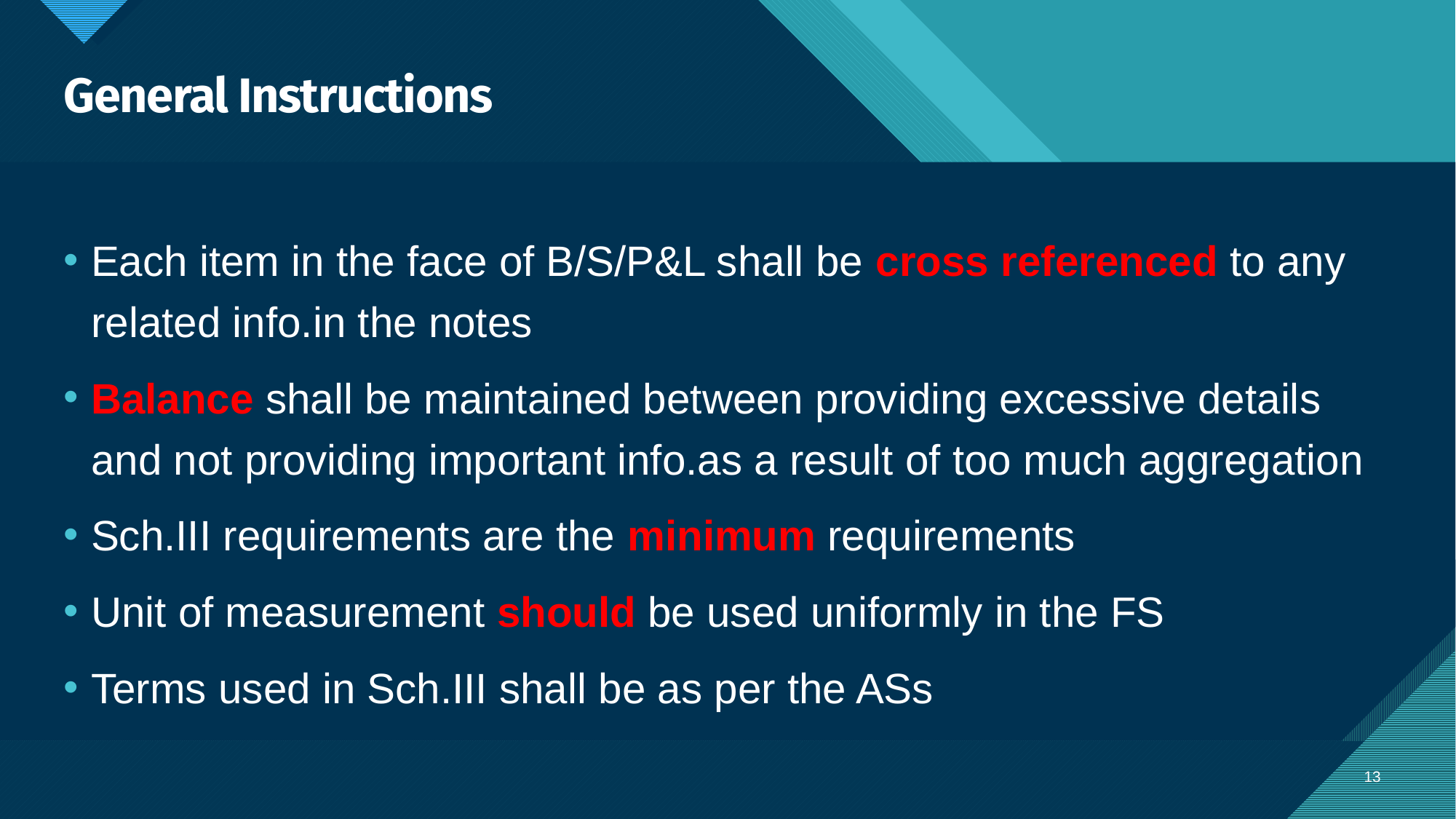

# General Instructions
Each item in the face of B/S/P&L shall be cross referenced to any related info.in the notes
Balance shall be maintained between providing excessive details and not providing important info.as a result of too much aggregation
Sch.III requirements are the minimum requirements
Unit of measurement should be used uniformly in the FS
Terms used in Sch.III shall be as per the ASs

13